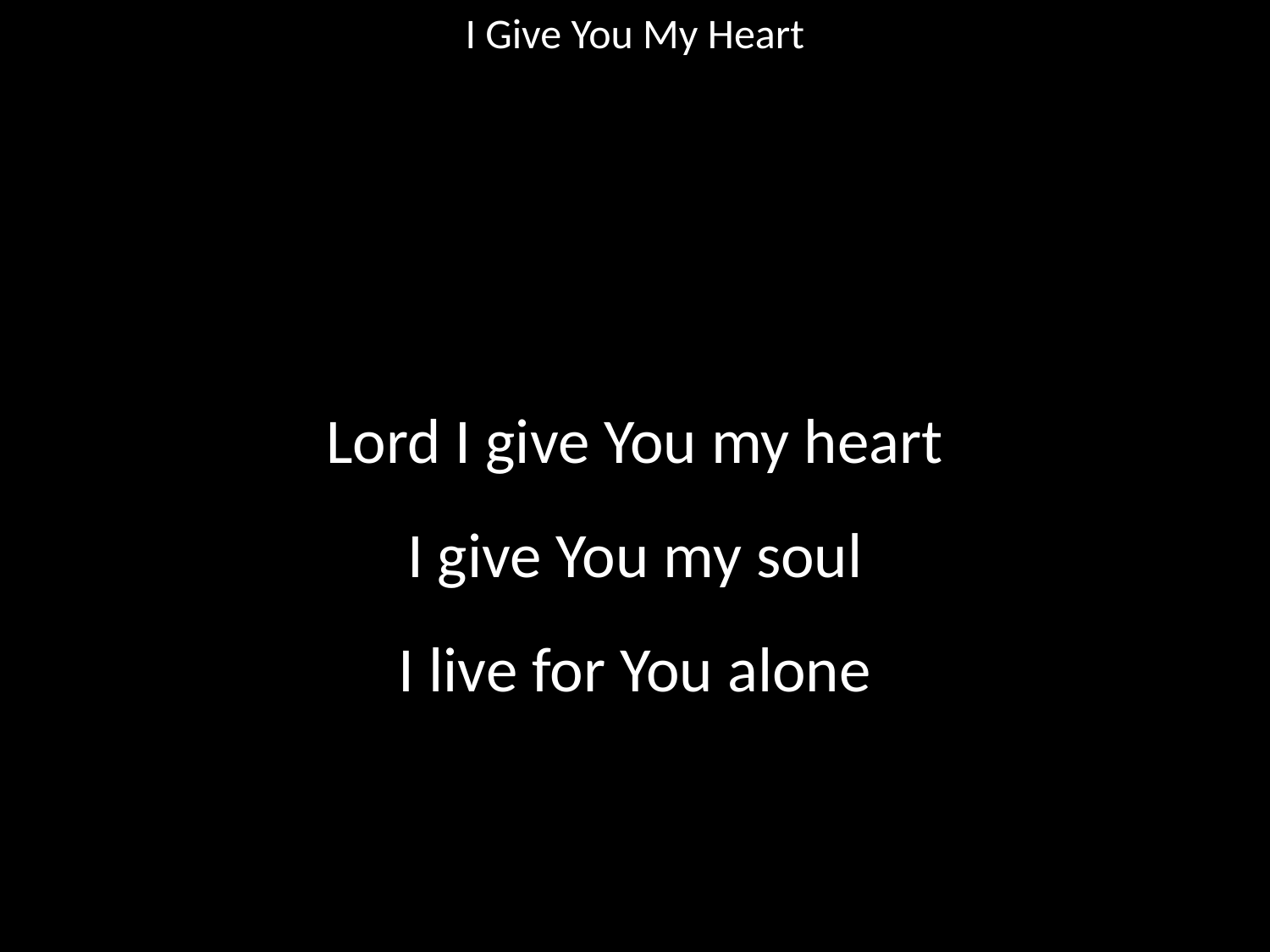

I Give You My Heart
#
Lord I give You my heart
I give You my soul
I live for You alone